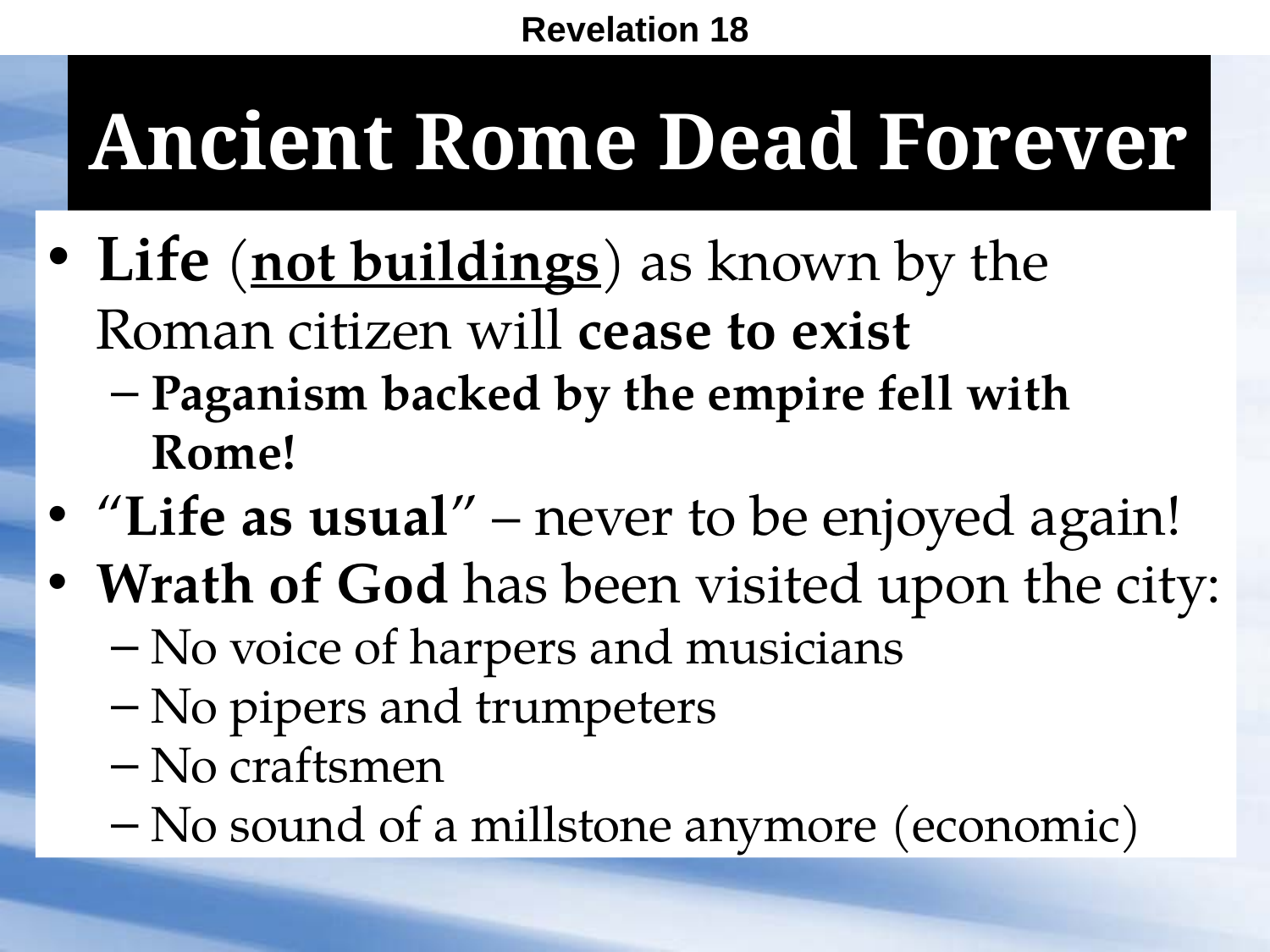

Revelation 18
# Ancient Rome Dead Forever
Life (not buildings) as known by the Roman citizen will cease to exist
Paganism backed by the empire fell with Rome!
“Life as usual” – never to be enjoyed again!
Wrath of God has been visited upon the city:
No voice of harpers and musicians
No pipers and trumpeters
No craftsmen
No sound of a millstone anymore (economic)